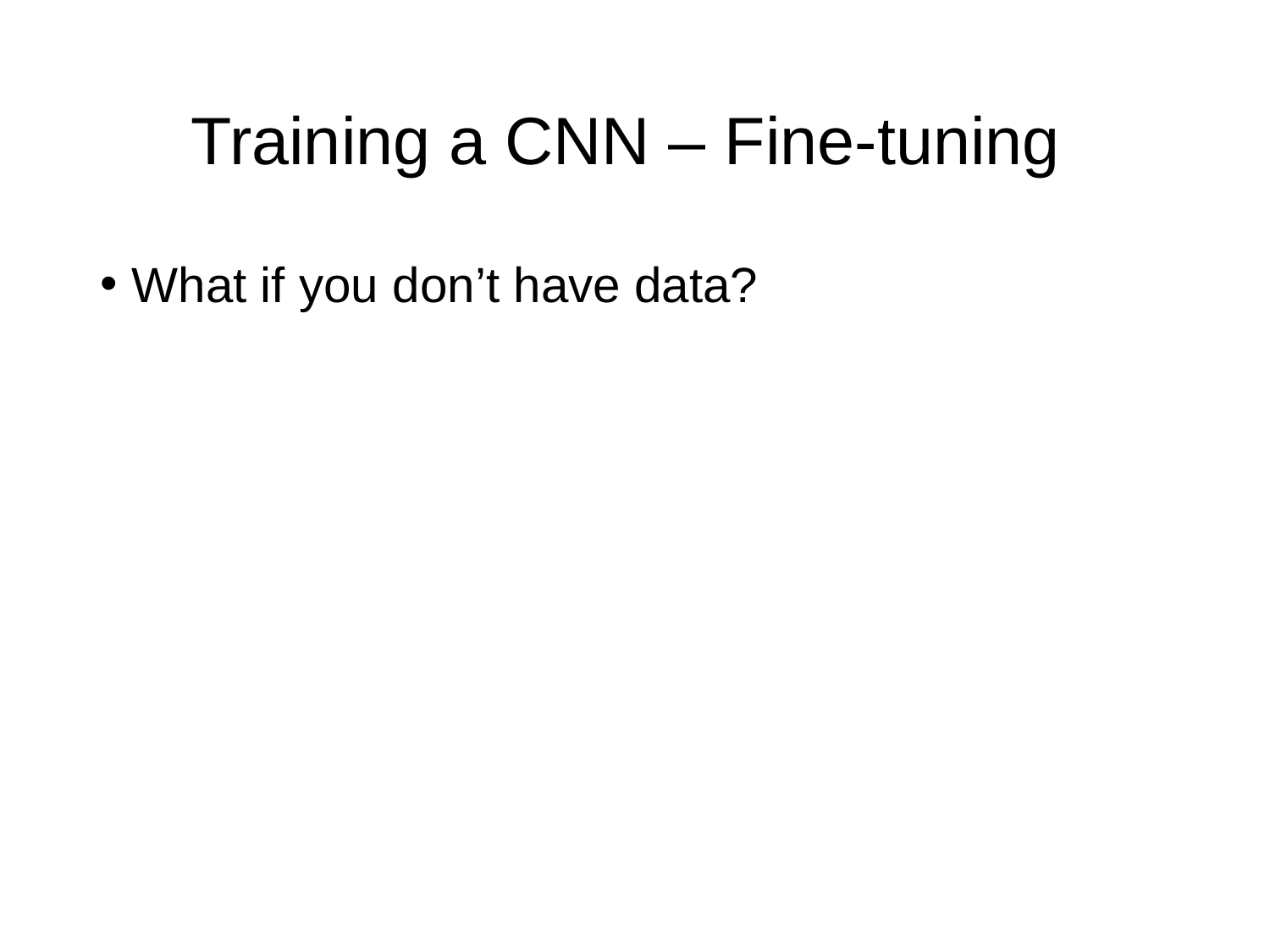

# Training a CNN – Fine-tuning
What if you don’t have data?